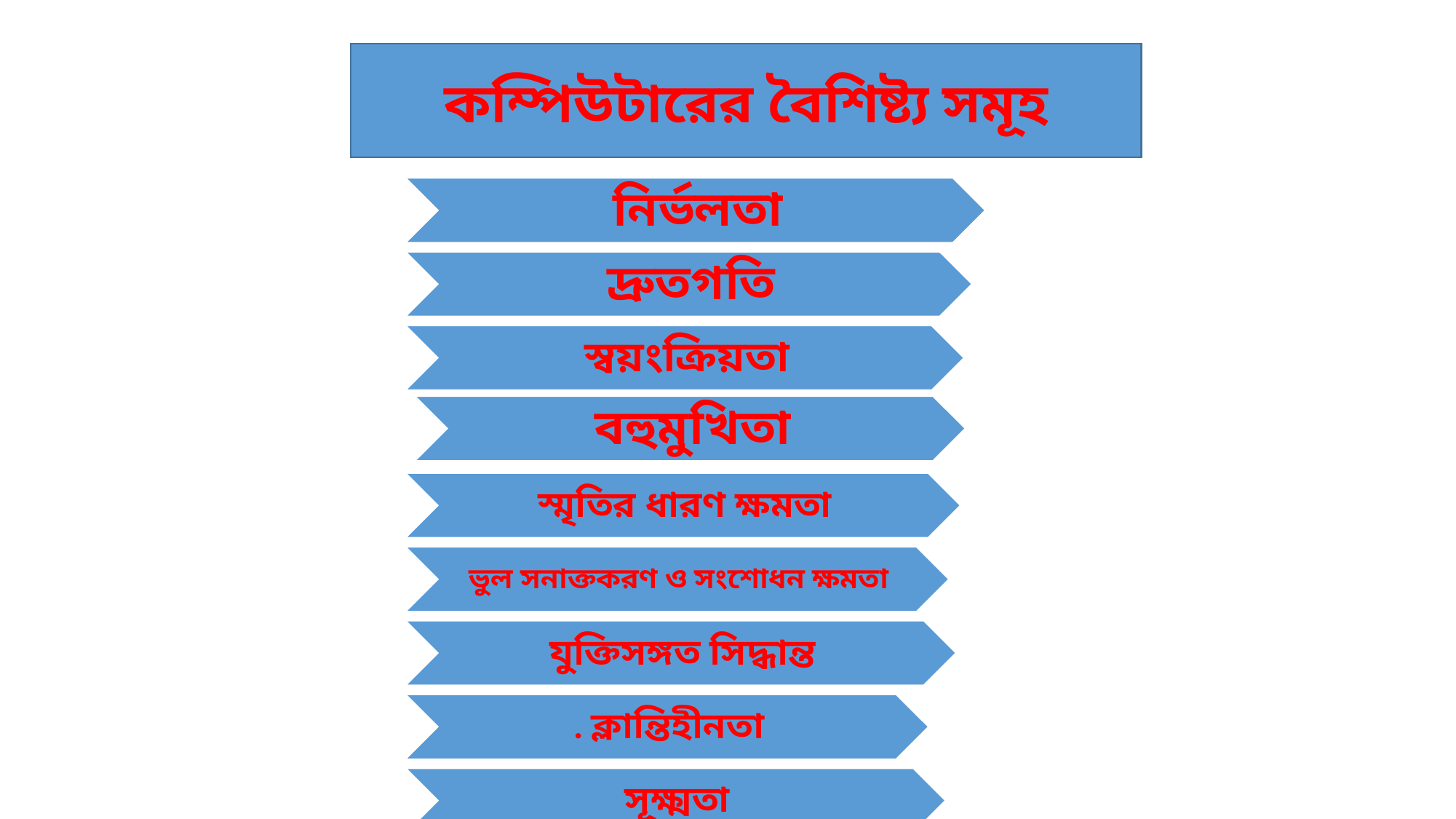

কম্পিউটারের বৈশিষ্ট্য সমূহ
নির্ভলতা
দ্রুতগতি
স্বয়ংক্রিয়তা
বহুমুখিতা
স্মৃতির ধারণ ক্ষমতা
ভুল সনাক্তকরণ ও সংশোধন ক্ষমতা
যুক্তিসঙ্গত সিদ্ধান্ত
. ক্লান্তিহীনতা
সূক্ষ্মতা